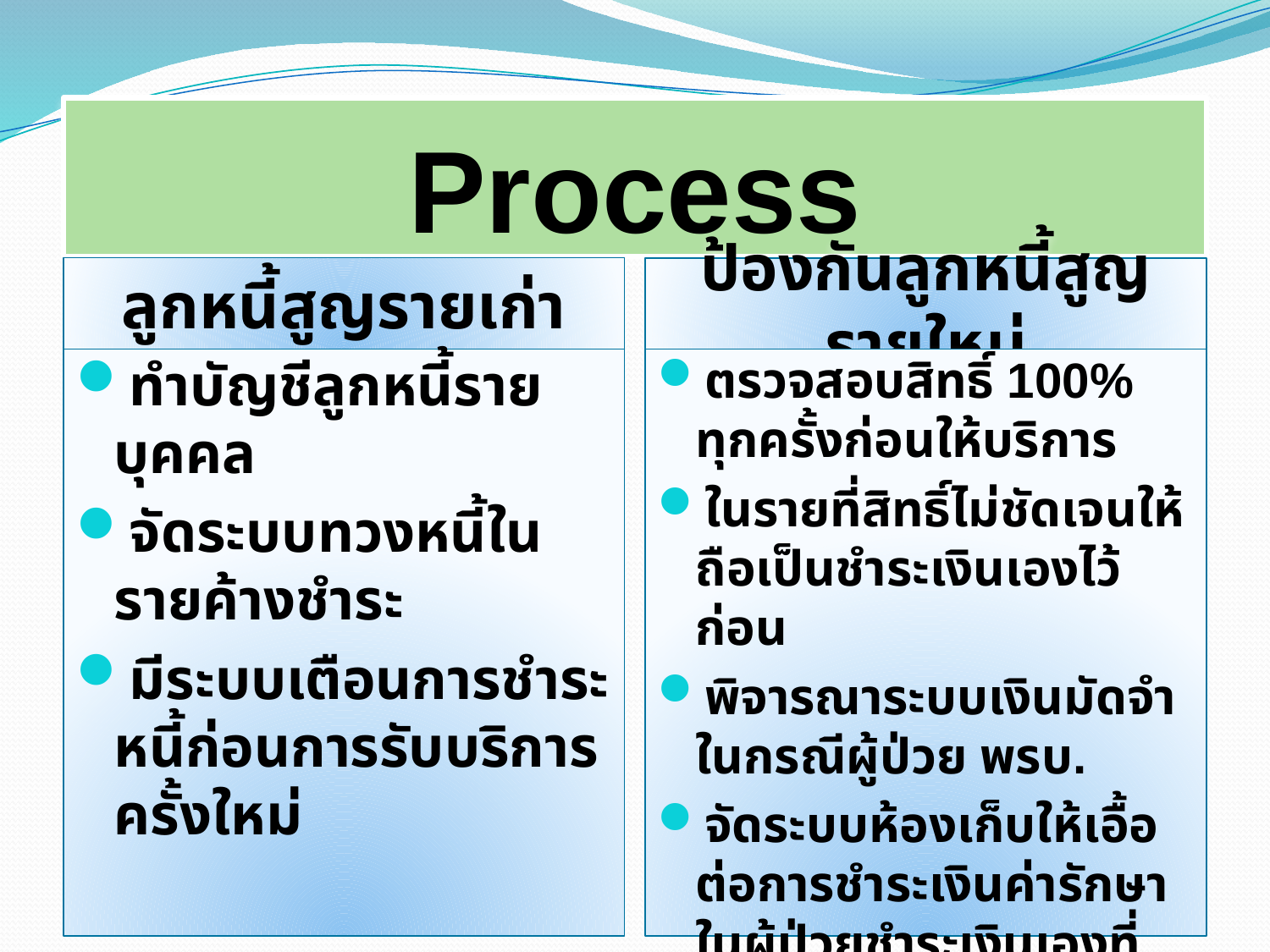

# Process
ลูกหนี้สูญรายเก่า
ป้องกันลูกหนี้สูญรายใหม่
ทำบัญชีลูกหนี้รายบุคคล
จัดระบบทวงหนี้ในรายค้างชำระ
มีระบบเตือนการชำระหนี้ก่อนการรับบริการครั้งใหม่
ตรวจสอบสิทธิ์ 100% ทุกครั้งก่อนให้บริการ
ในรายที่สิทธิ์ไม่ชัดเจนให้ถือเป็นชำระเงินเองไว้ก่อน
พิจารณาระบบเงินมัดจำในกรณีผู้ป่วย พรบ.
จัดระบบห้องเก็บให้เอื้อต่อการชำระเงินค่ารักษาในผู้ป่วยชำระเงินเองที่ไม่มีอาการฉุกเฉิน